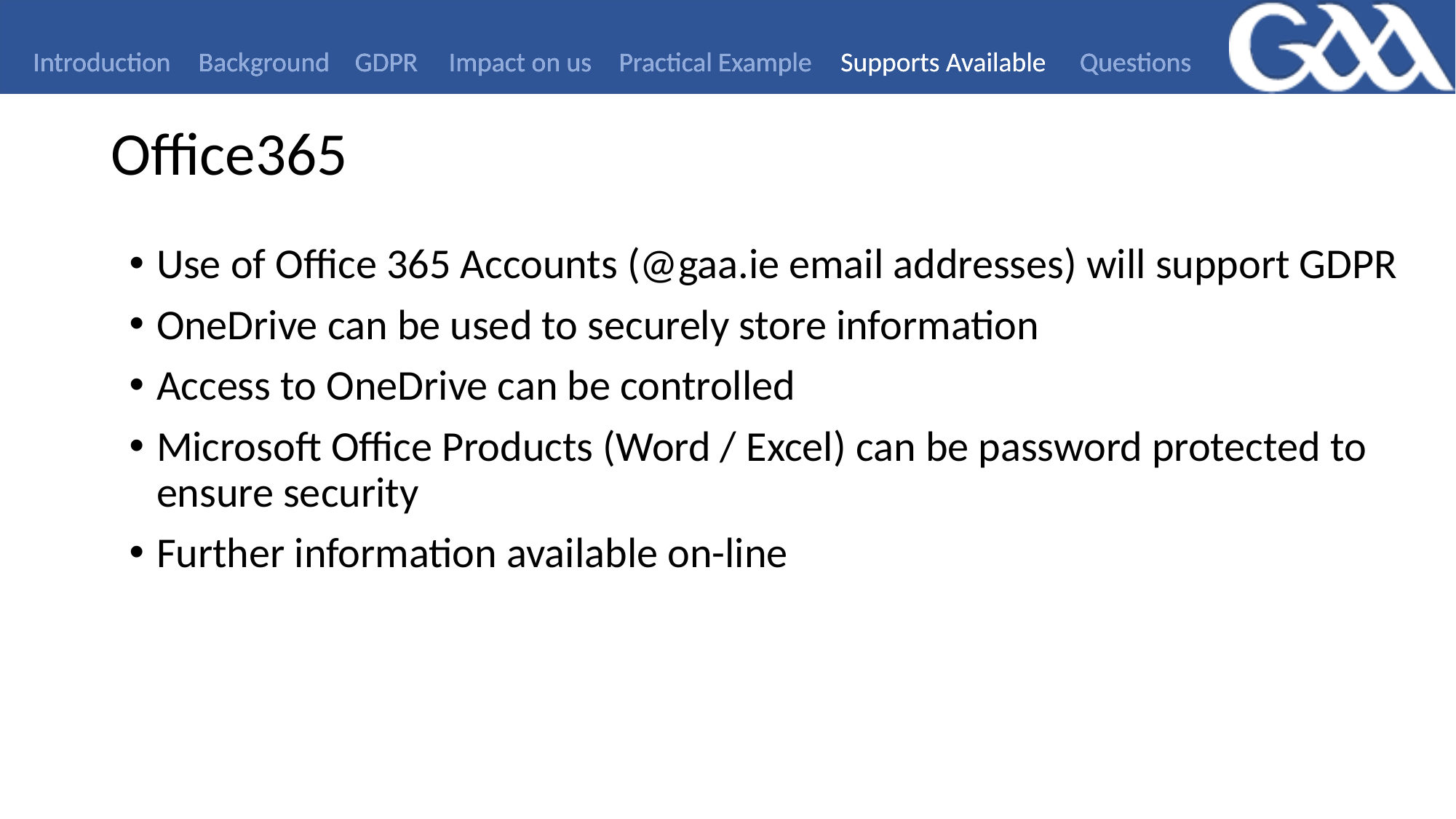

Introduction
Background
GDPR
Impact on us
Practical Example
Supports Available
Questions
# Office365

Use of Office 365 Accounts (@gaa.ie email addresses) will support GDPR
OneDrive can be used to securely store information
Access to OneDrive can be controlled
Microsoft Office Products (Word / Excel) can be password protected to ensure security
Further information available on-line